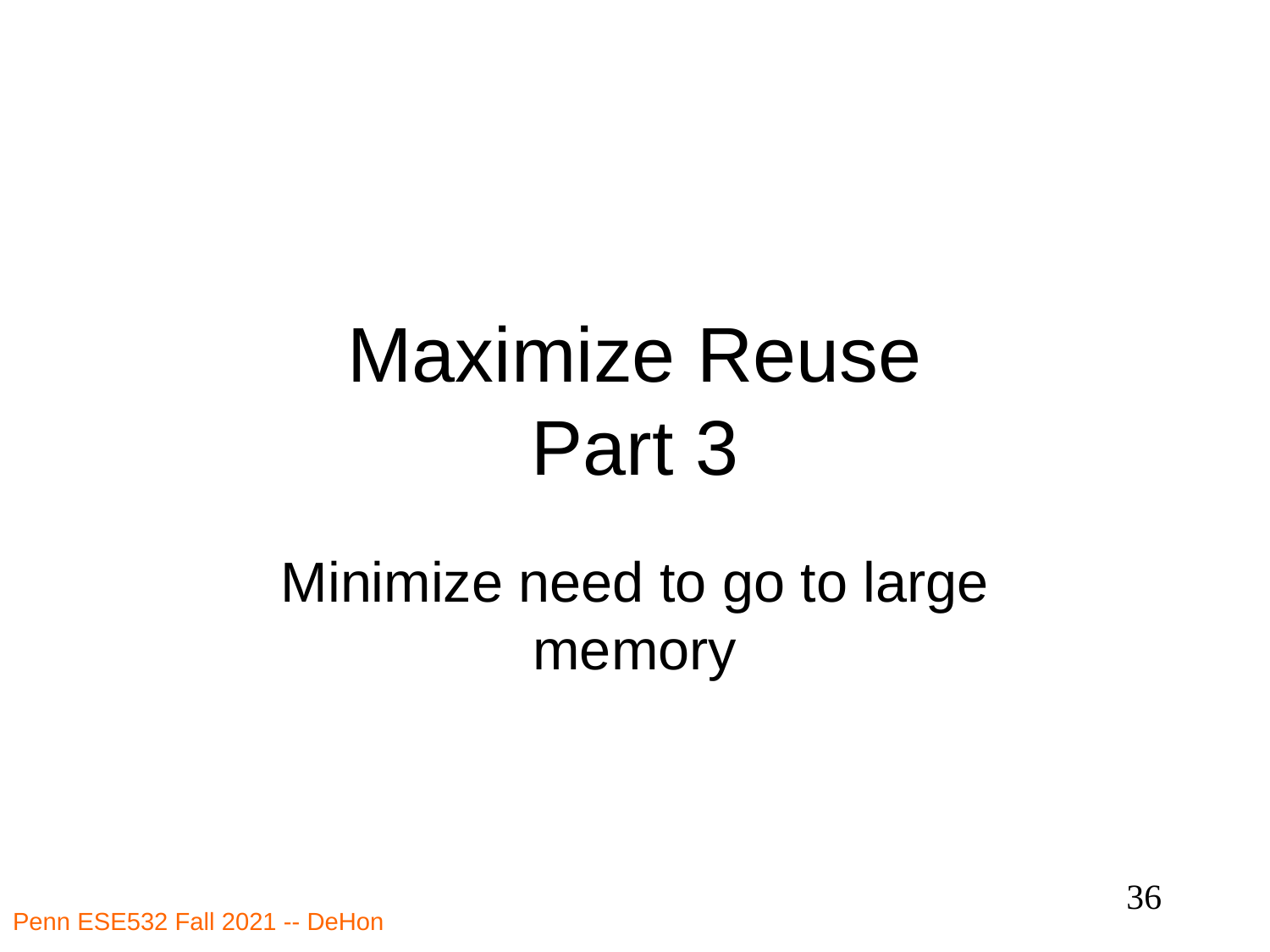

# Maximize Reuse Part 3
Minimize need to go to large memory
36
Penn ESE532 Fall 2021 -- DeHon